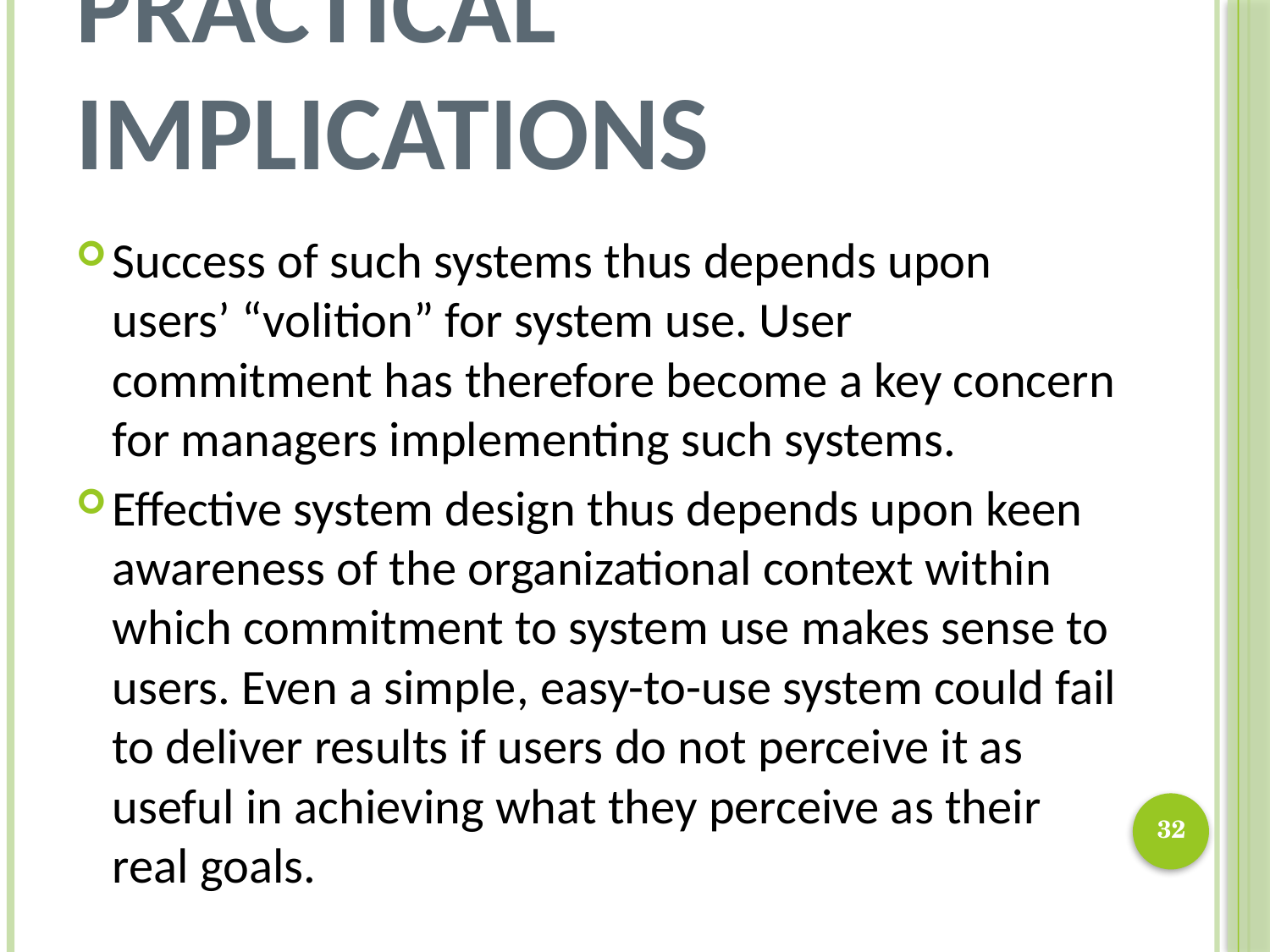

# Practical Implications
Success of such systems thus depends upon users’ “volition” for system use. User commitment has therefore become a key concern for managers implementing such systems.
Effective system design thus depends upon keen awareness of the organizational context within which commitment to system use makes sense to users. Even a simple, easy-to-use system could fail to deliver results if users do not perceive it as useful in achieving what they perceive as their real goals.
32